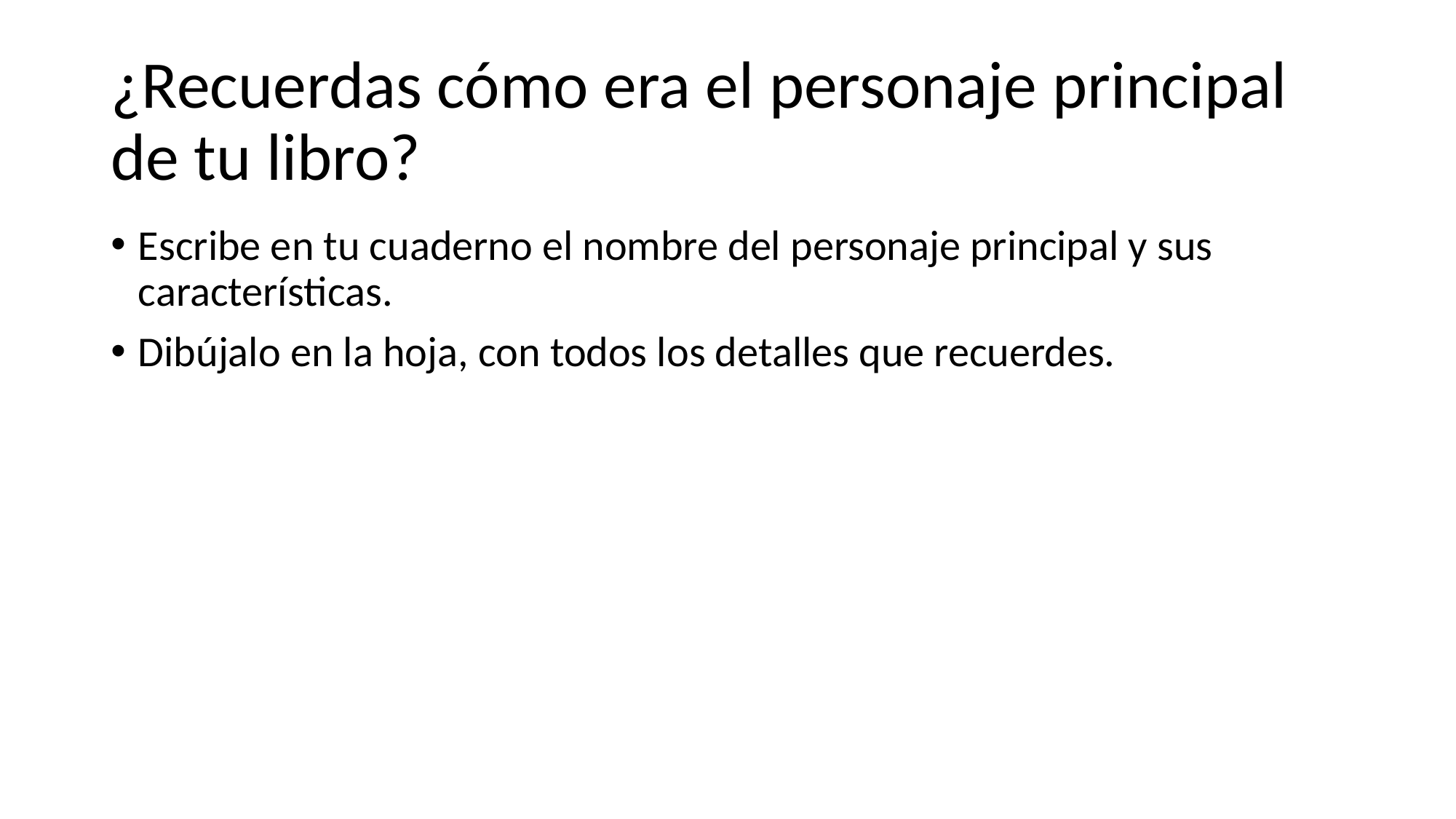

# ¿Recuerdas cómo era el personaje principal de tu libro?
Escribe en tu cuaderno el nombre del personaje principal y sus características.
Dibújalo en la hoja, con todos los detalles que recuerdes.